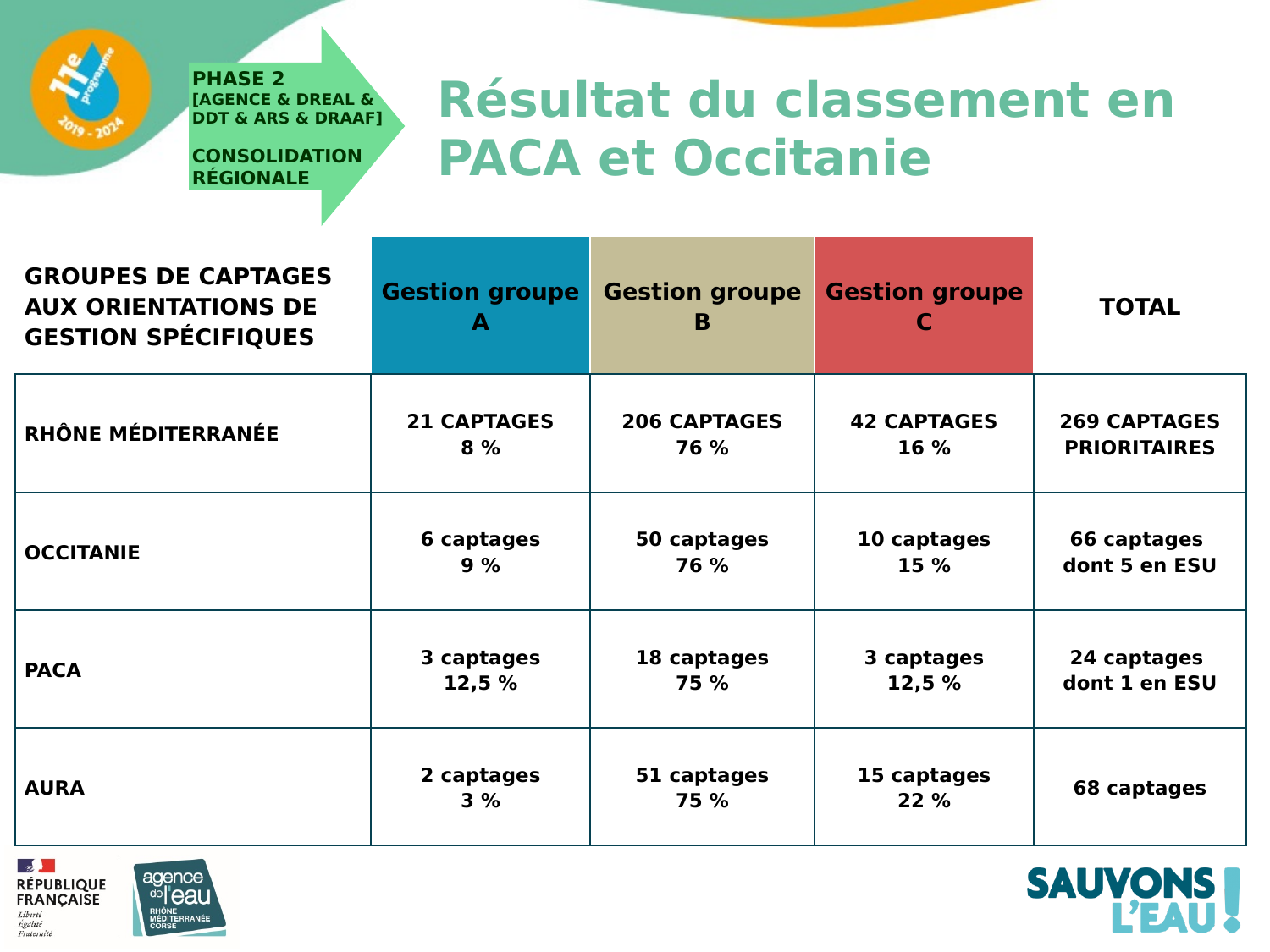

# Résultat du classement en PACA et Occitanie
Phase 2
[Agence & DREAL & DDT & ARS & DRAAF]

Consolidation
régionale
| Groupes de captages aux orientations de gestion spécifiques | Gestion groupe A | Gestion groupe B | Gestion groupe C | TOTAL |
| --- | --- | --- | --- | --- |
| Rhône Méditerranée | 21 captages 8 % | 206 captages 76 % | 42 captages 16 % | 269 captages prioritaires |
| OCCITANIE | 6 captages 9 % | 50 captages 76 % | 10 captages 15 % | 66 captages dont 5 en ESU |
| PACA | 3 captages 12,5 % | 18 captages 75 % | 3 captages 12,5 % | 24 captages dont 1 en ESU |
| AURA | 2 captages 3 % | 51 captages 75 % | 15 captages 22 % | 68 captages |